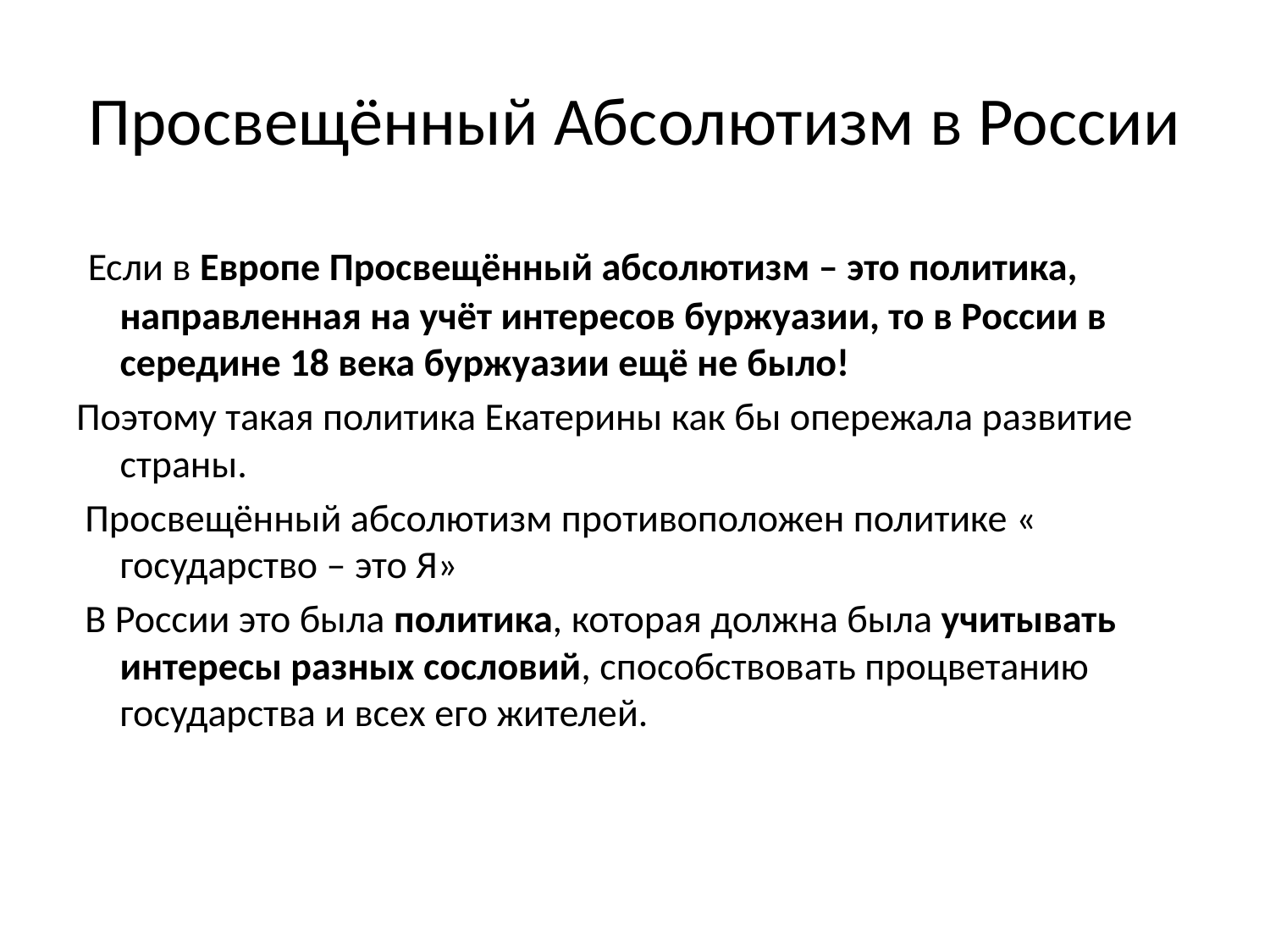

# Просвещённый Абсолютизм в России
 Если в Европе Просвещённый абсолютизм – это политика, направленная на учёт интересов буржуазии, то в России в середине 18 века буржуазии ещё не было!
Поэтому такая политика Екатерины как бы опережала развитие страны.
 Просвещённый абсолютизм противоположен политике « государство – это Я»
 В России это была политика, которая должна была учитывать интересы разных сословий, способствовать процветанию государства и всех его жителей.